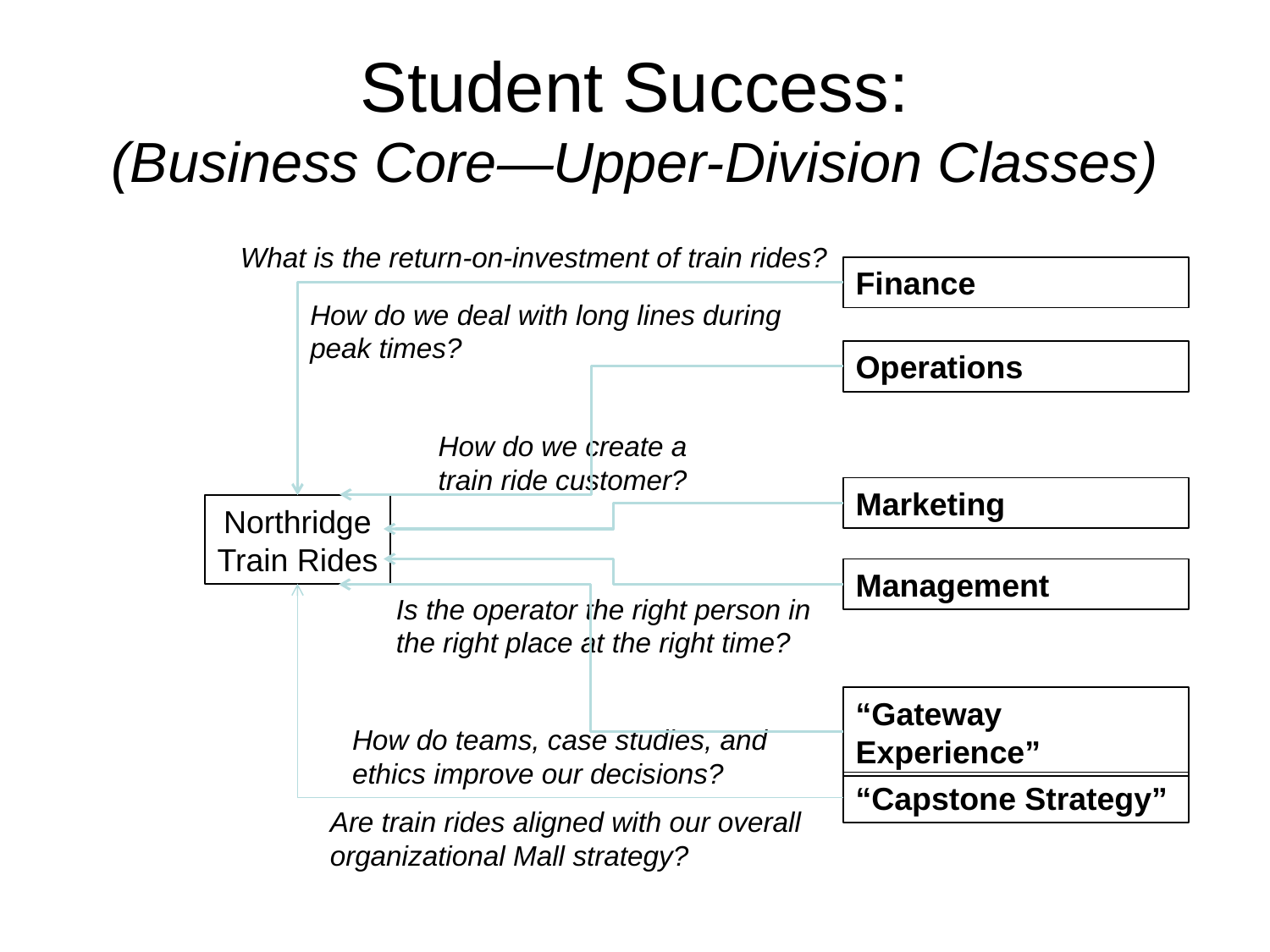

# Student Success: (Business Core—Upper-Division Classes)
What is the return-on-investment of train rides?
Finance
How do we deal with long lines during
peak times?
Operations
How do we create a train ride customer?
Marketing
Northridge
Train Rides
Management
Is the operator the right person in the right place at the right time?
“Gateway Experience”
How do teams, case studies, and ethics improve our decisions?
“Capstone Strategy”
Are train rides aligned with our overall organizational Mall strategy?